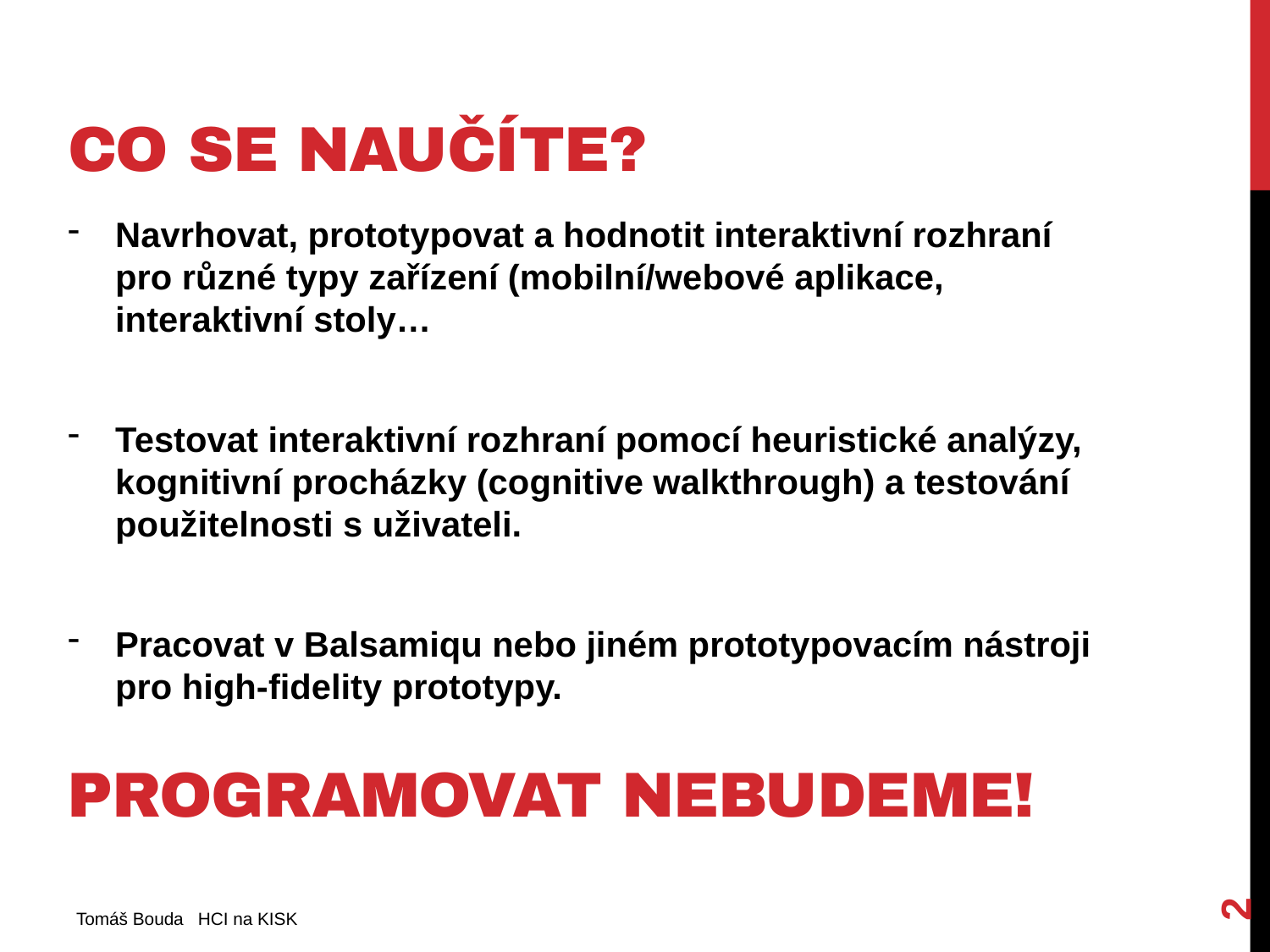

# Co se naučíte?
Navrhovat, prototypovat a hodnotit interaktivní rozhraní pro různé typy zařízení (mobilní/webové aplikace, interaktivní stoly…

Testovat interaktivní rozhraní pomocí heuristické analýzy, kognitivní procházky (cognitive walkthrough) a testování použitelnosti s uživateli.

Pracovat v Balsamiqu nebo jiném prototypovacím nástroji pro high-fidelity prototypy.

programovat nebudeme!
2
Tomáš Bouda   HCI na KISK